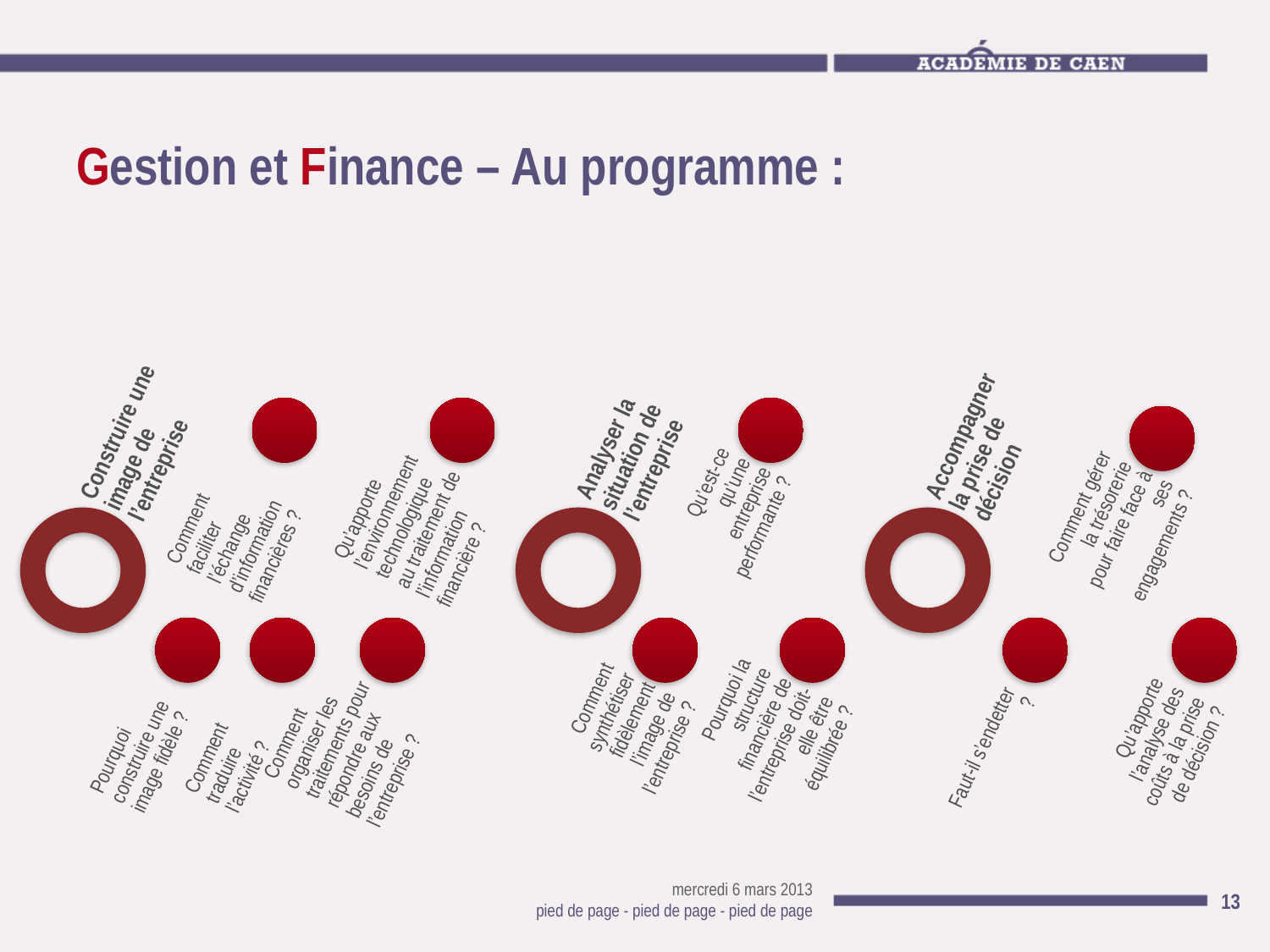

# Gestion et Finance – Au programme :
Construire une image de l’entreprise
Pourquoi construire une image fidèle ?
Comment faciliter l’échange d’information financières ?
Comment traduire l’activité ?
Comment organiser les traitements pour répondre aux besoins de l’entreprise ?
Qu’apporte l’environnement technologique au traitement de l’information financière ?
Analyser la situation de l’entreprise
Comment synthétiser fidèlement l’image de l’entreprise ?
Qu’est-ce qu’une entreprise performante ?
Pourquoi la structure financière de l’entreprise doit-elle être équilibrée ?
Accompagner la prise de décision
Faut-il s’endetter ?
Comment gérer la trésorerie pour faire face à ses engagements ?
Qu’apporte l’analyse des coûts à la prise de décision ?
mercredi 6 mars 2013
13
pied de page - pied de page - pied de page